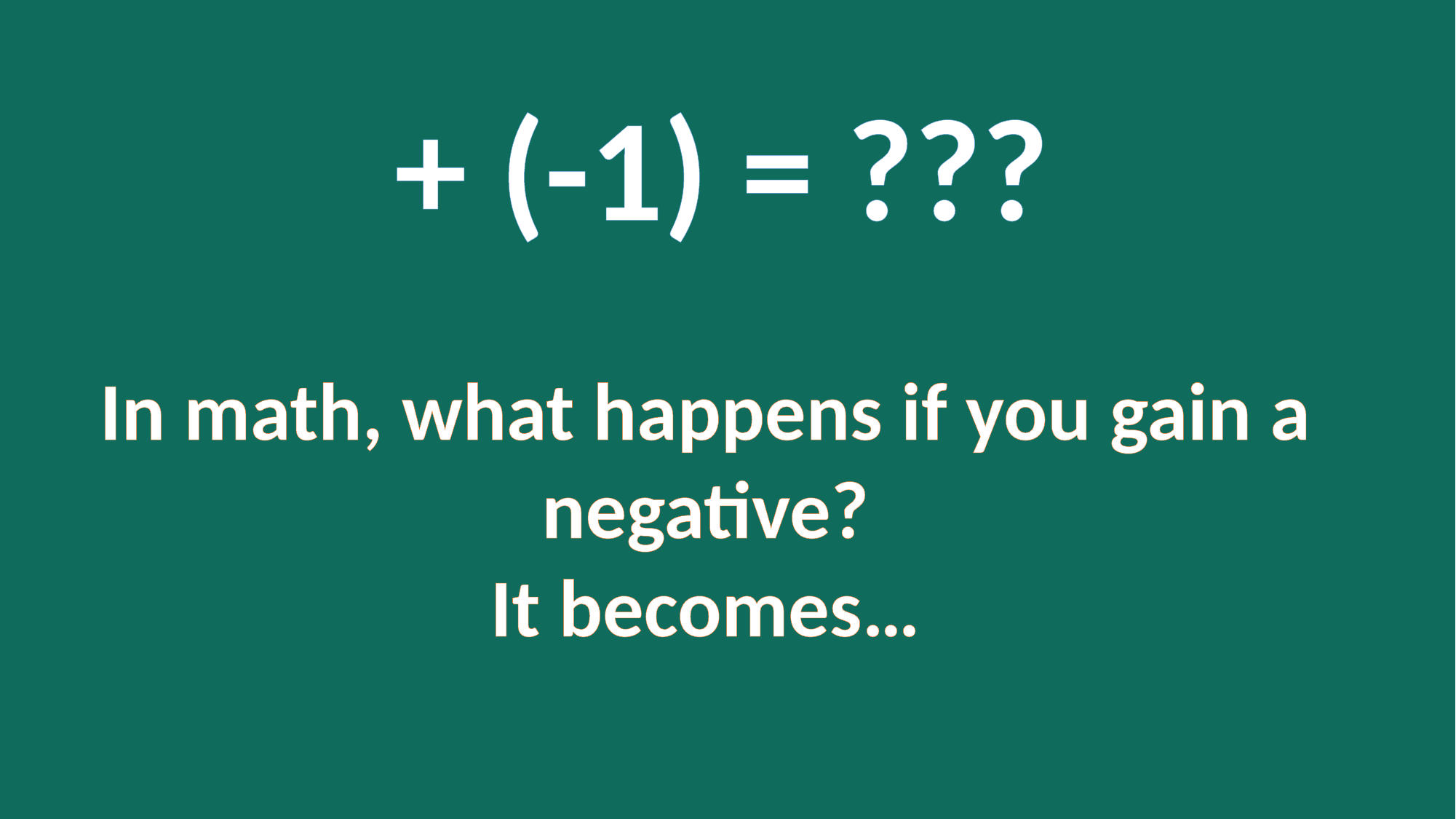

+ (-1) = ???
In math, what happens if you gain a negative?
It becomes…